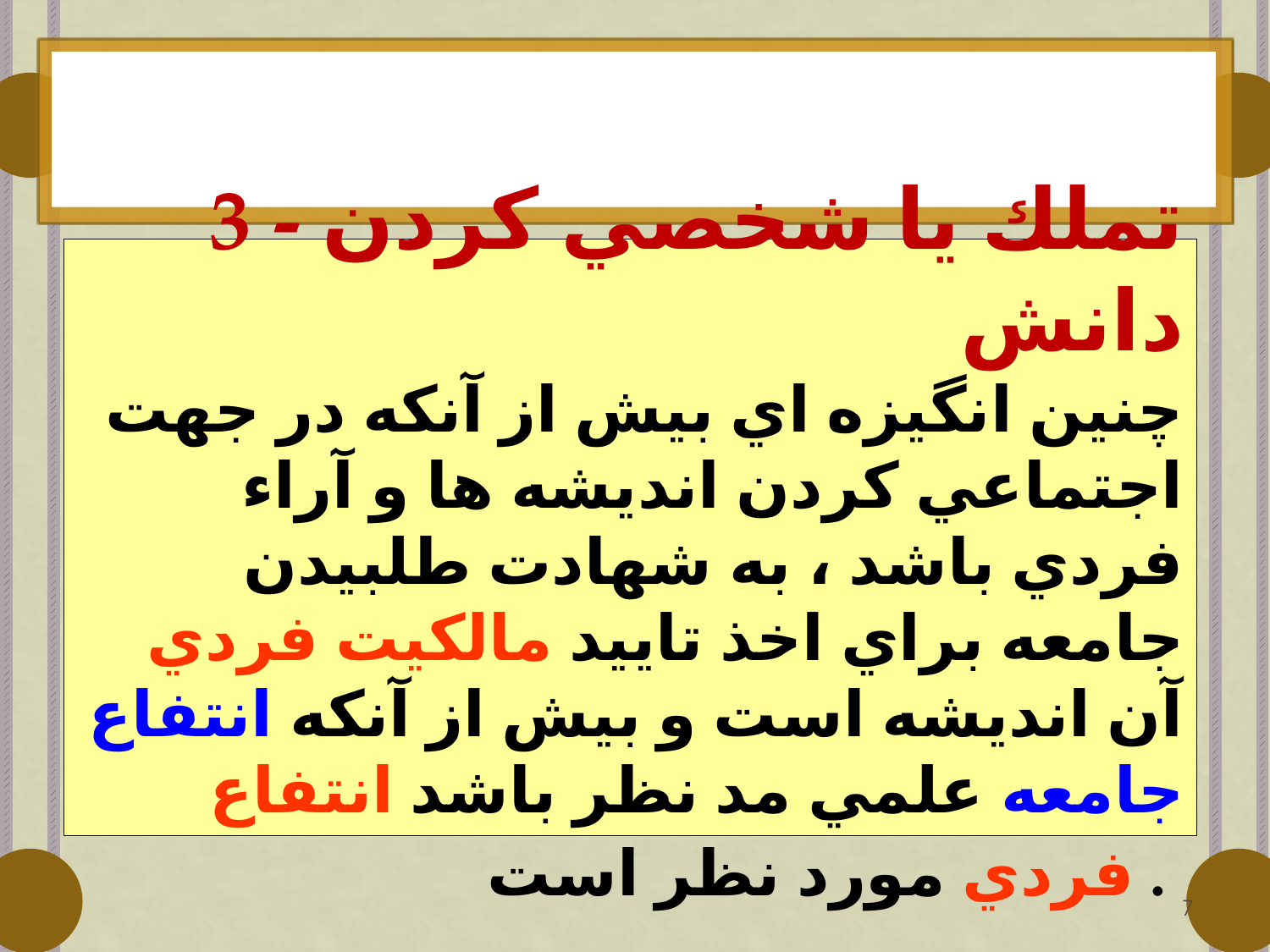

# 3 - تملك يا شخصي كردن دانش چنين انگيزه اي بيش از آنكه در جهت اجتماعي كردن انديشه ها و آراء فردي باشد ، به شهادت طلبيدن جامعه براي اخذ تاييد مالكيت فردي آن انديشه است و بيش از آنكه انتفاع جامعه علمي مد نظر باشد انتفاع فردي مورد نظر است .
7